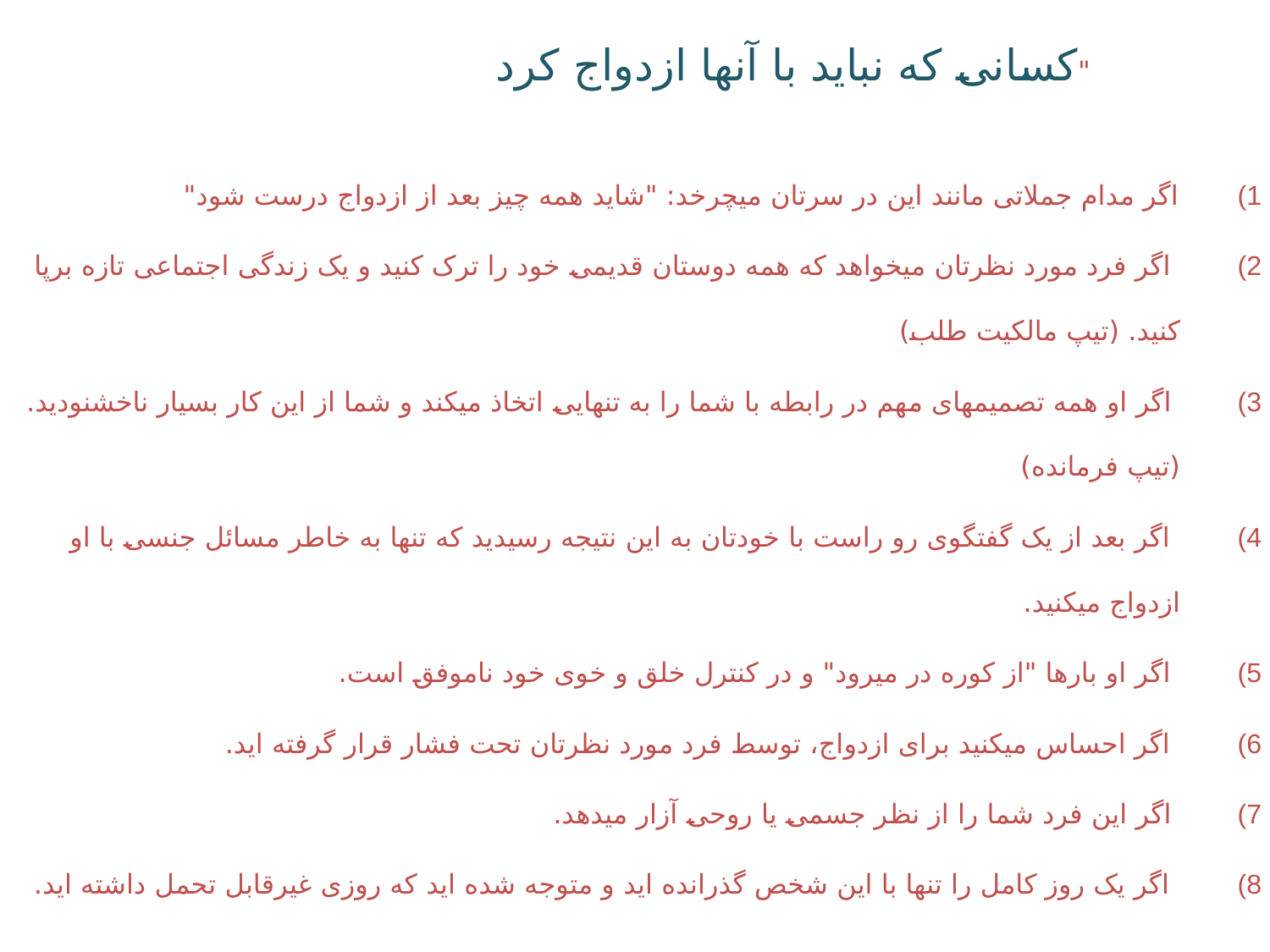

"کسانی که نباید با آنها ازدواج کرد
اگر مدام جملاتی مانند این در سرتان میچرخد: "شاید همه چیز بعد از ازدواج درست شود"
 اگر فرد مورد نظرتان میخواهد که همه دوستان قدیمی خود را ترک کنید و یک زندگی اجتماعی تازه برپا کنید. (تیپ مالکیت طلب)
 اگر او همه تصمیمهای مهم در رابطه با شما را به تنهایی اتخاذ میکند و شما از این کار بسیار ناخشنودید. (تیپ فرمانده)
 اگر بعد از یک گفتگوی رو راست با خودتان به این نتیجه رسیدید که تنها به خاطر مسائل جنسی با او ازدواج میکنید.
 اگر او بارها "از کوره در میرود" و در کنترل خلق و خوی خود ناموفق است.
 اگر احساس میکنید برای ازدواج، توسط فرد مورد نظرتان تحت فشار قرار گرفته اید.
 اگر این فرد شما را از نظر جسمی یا روحی آزار میدهد.
 اگر یک روز کامل را تنها با این شخص گذرانده اید و متوجه شده اید که روزی غیرقابل تحمل داشته اید.